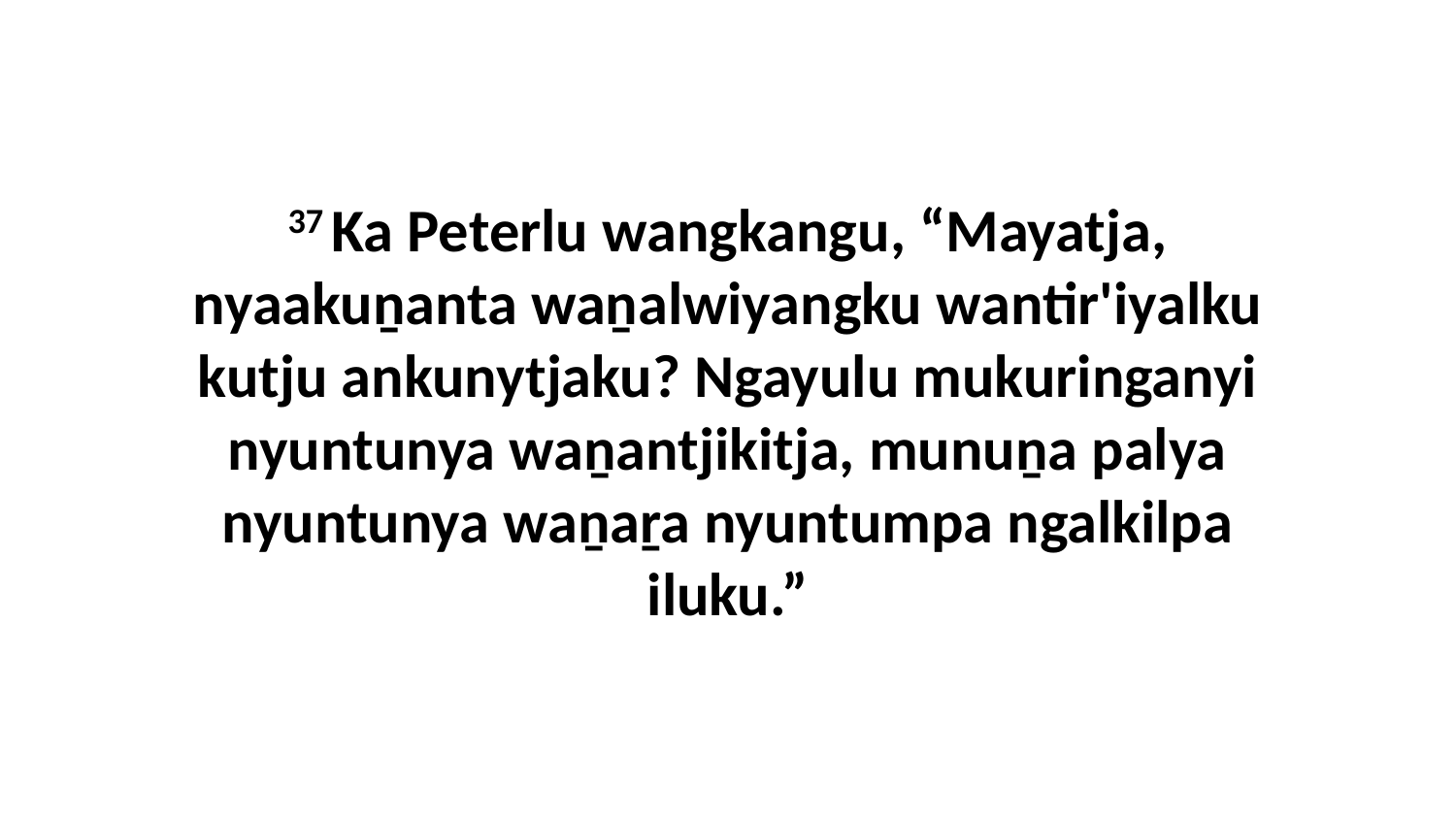

37 Ka Peterlu wangkangu, “Mayatja, nyaakuṉanta waṉalwiyangku wantir'iyalku kutju ankunytjaku? Ngayulu mukuringanyi nyuntunya waṉantjikitja, munuṉa palya nyuntunya waṉaṟa nyuntumpa ngalkilpa iluku.”